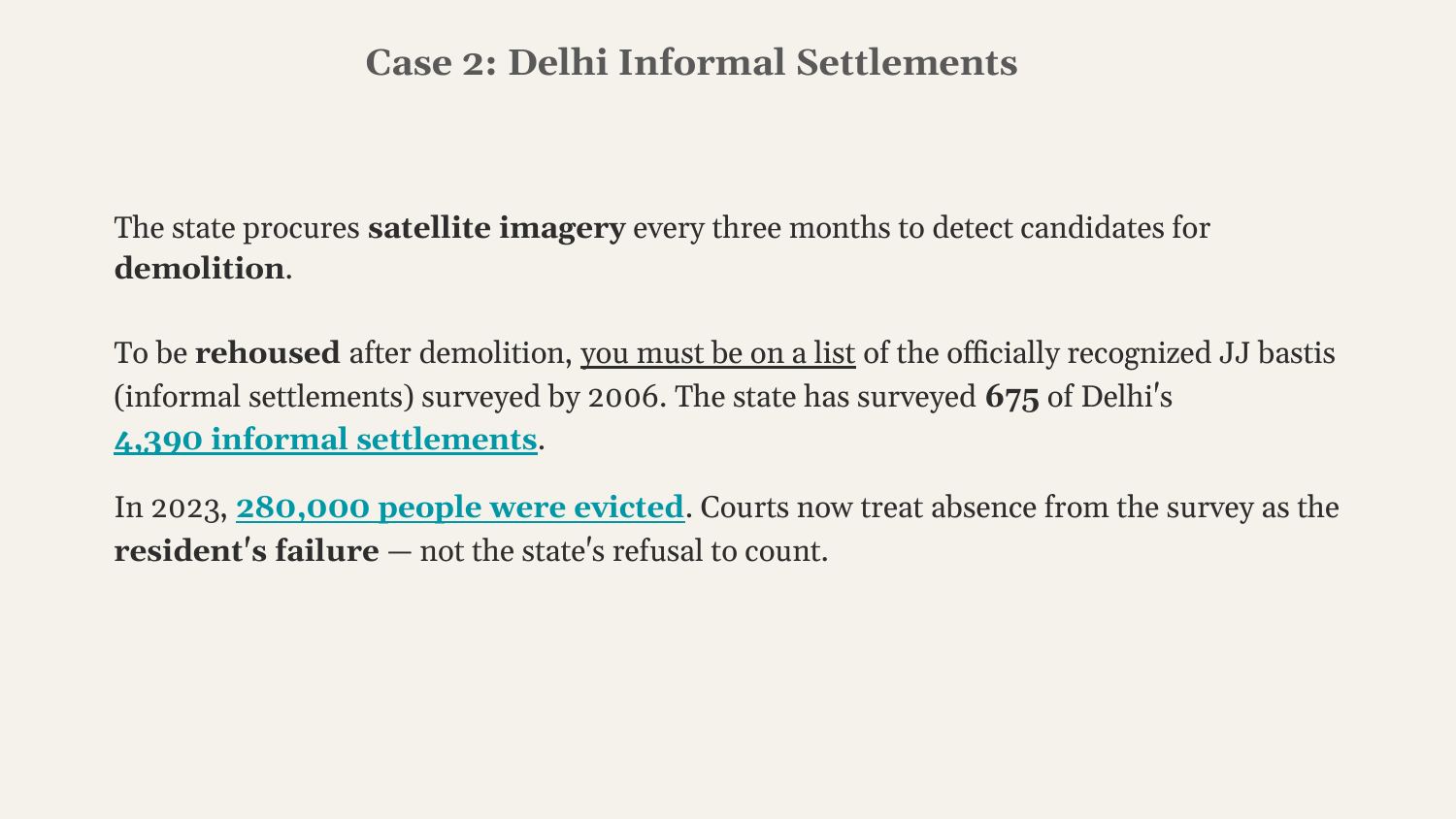

Case 2: Delhi Informal Settlements
The state procures satellite imagery every three months to detect candidates for demolition.
To be rehoused after demolition, you must be on a list of the officially recognized JJ bastis (informal settlements) surveyed by 2006. The state has surveyed 675 of Delhi's 4,390 informal settlements.
In 2023, 280,000 people were evicted. Courts now treat absence from the survey as the resident's failure — not the state's refusal to count.